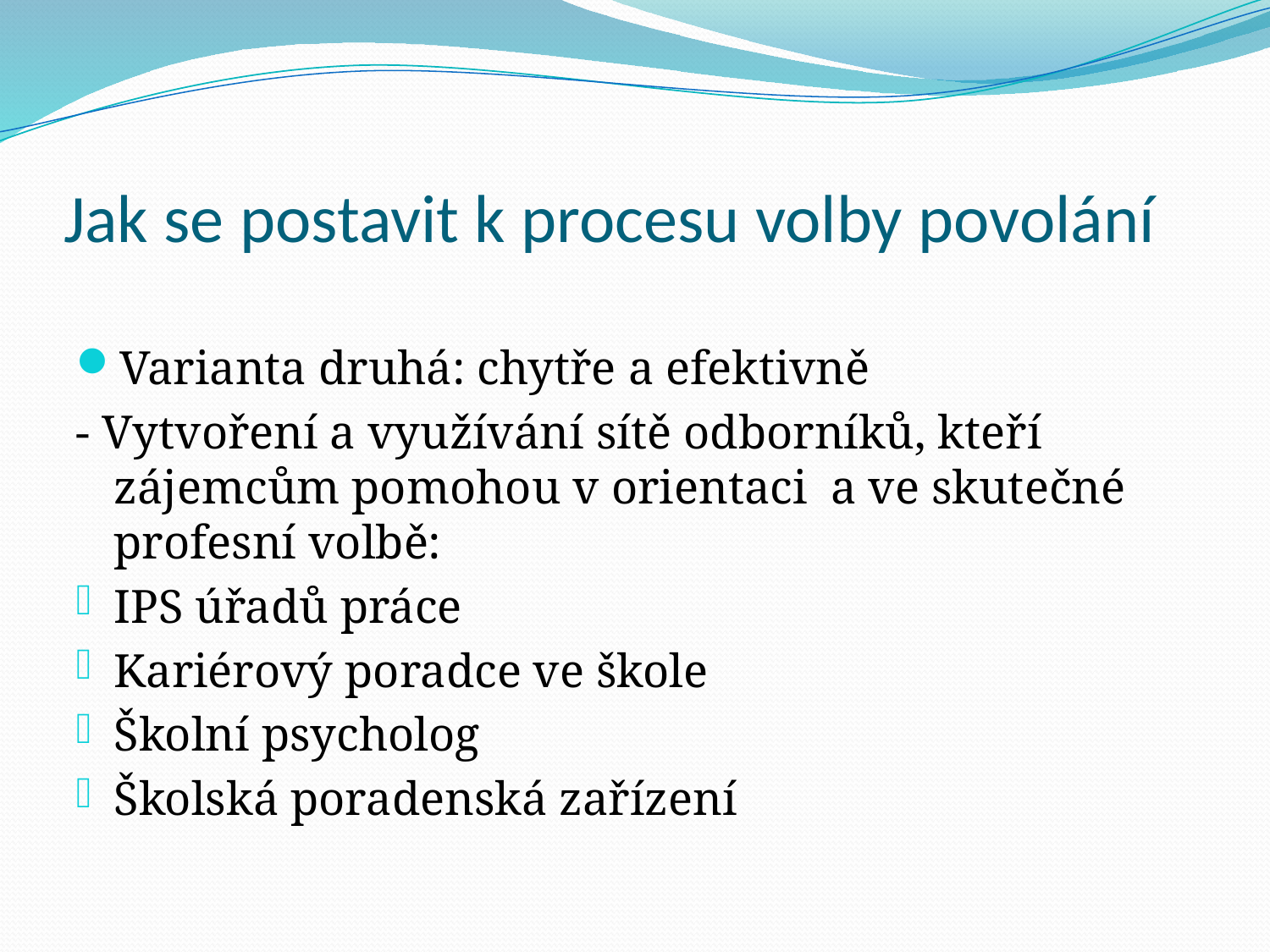

# Jak se postavit k procesu volby povolání

Varianta druhá: chytře a efektivně
- Vytvoření a využívání sítě odborníků, kteří zájemcům pomohou v orientaci  a ve skutečné profesní volbě:
IPS úřadů práce
Kariérový poradce ve škole
Školní psycholog
Školská poradenská zařízení